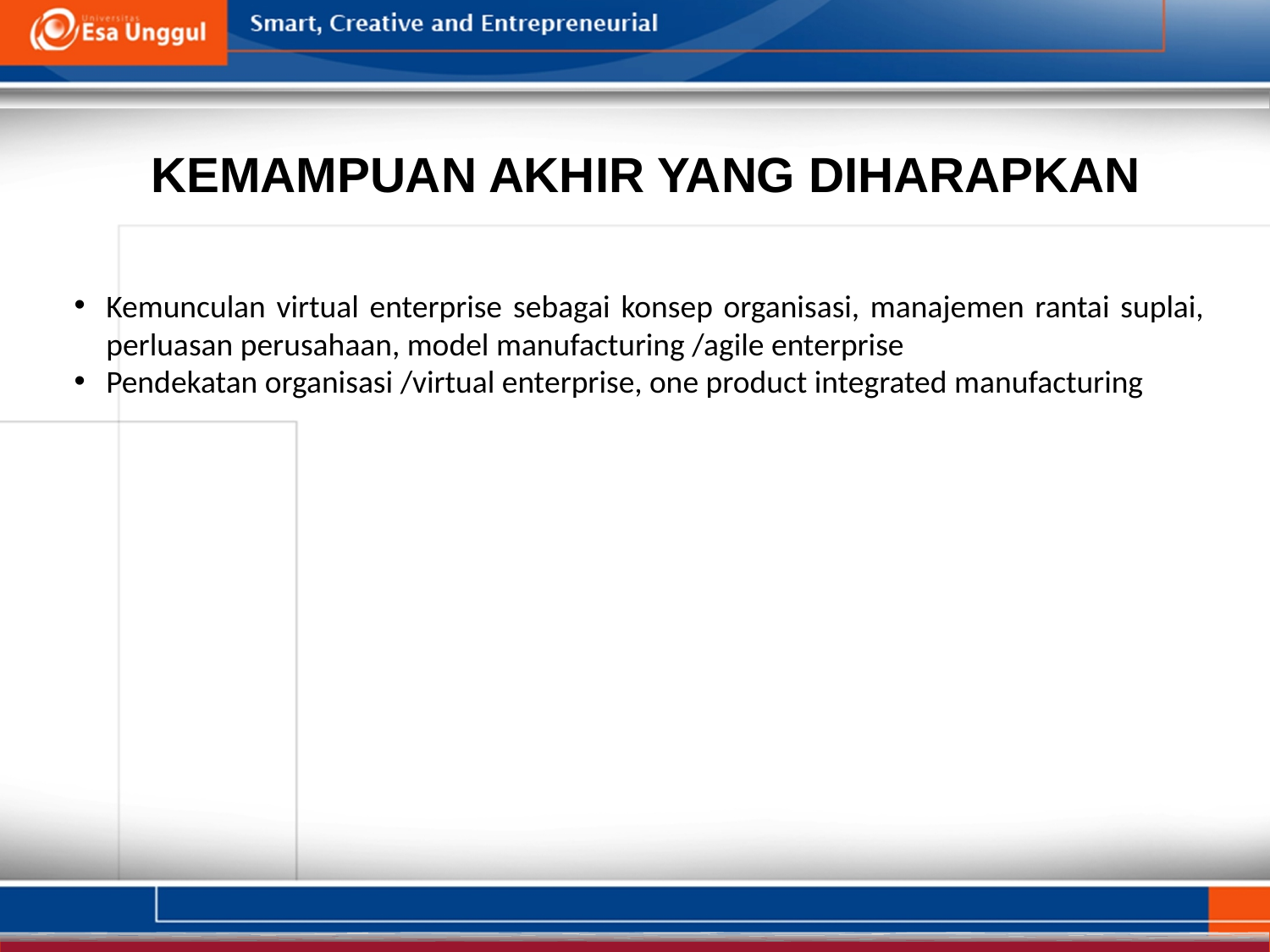

KEMAMPUAN AKHIR YANG DIHARAPKAN
Kemunculan virtual enterprise sebagai konsep organisasi, manajemen rantai suplai, perluasan perusahaan, model manufacturing /agile enterprise
Pendekatan organisasi /virtual enterprise, one product integrated manufacturing